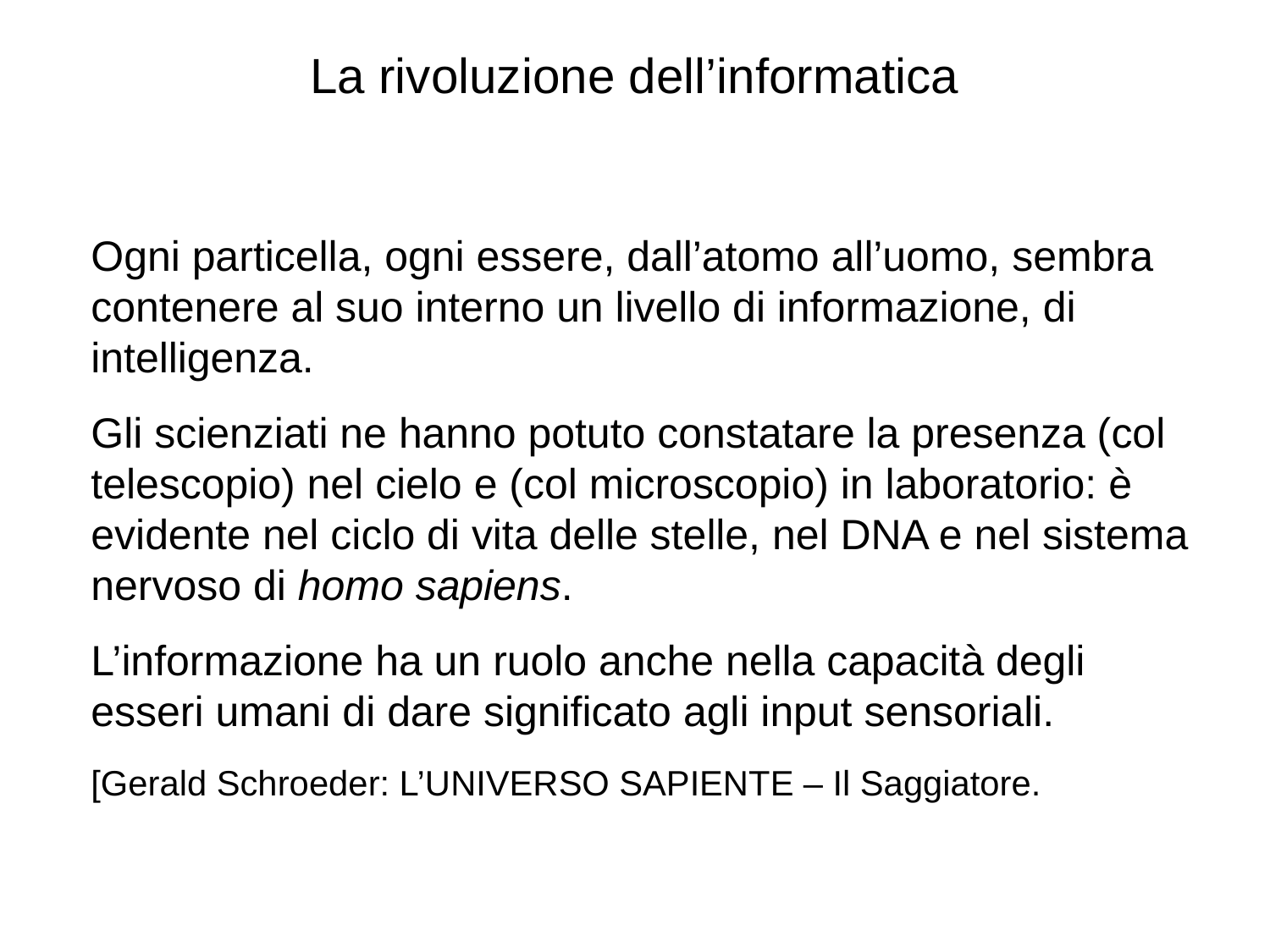

# La rivoluzione dell’informatica
Ogni particella, ogni essere, dall’atomo all’uomo, sembra contenere al suo interno un livello di informazione, di intelligenza.
Gli scienziati ne hanno potuto constatare la presenza (col telescopio) nel cielo e (col microscopio) in laboratorio: è evidente nel ciclo di vita delle stelle, nel DNA e nel sistema nervoso di homo sapiens.
L’informazione ha un ruolo anche nella capacità degli esseri umani di dare significato agli input sensoriali.
[Gerald Schroeder: L’UNIVERSO SAPIENTE – Il Saggiatore.